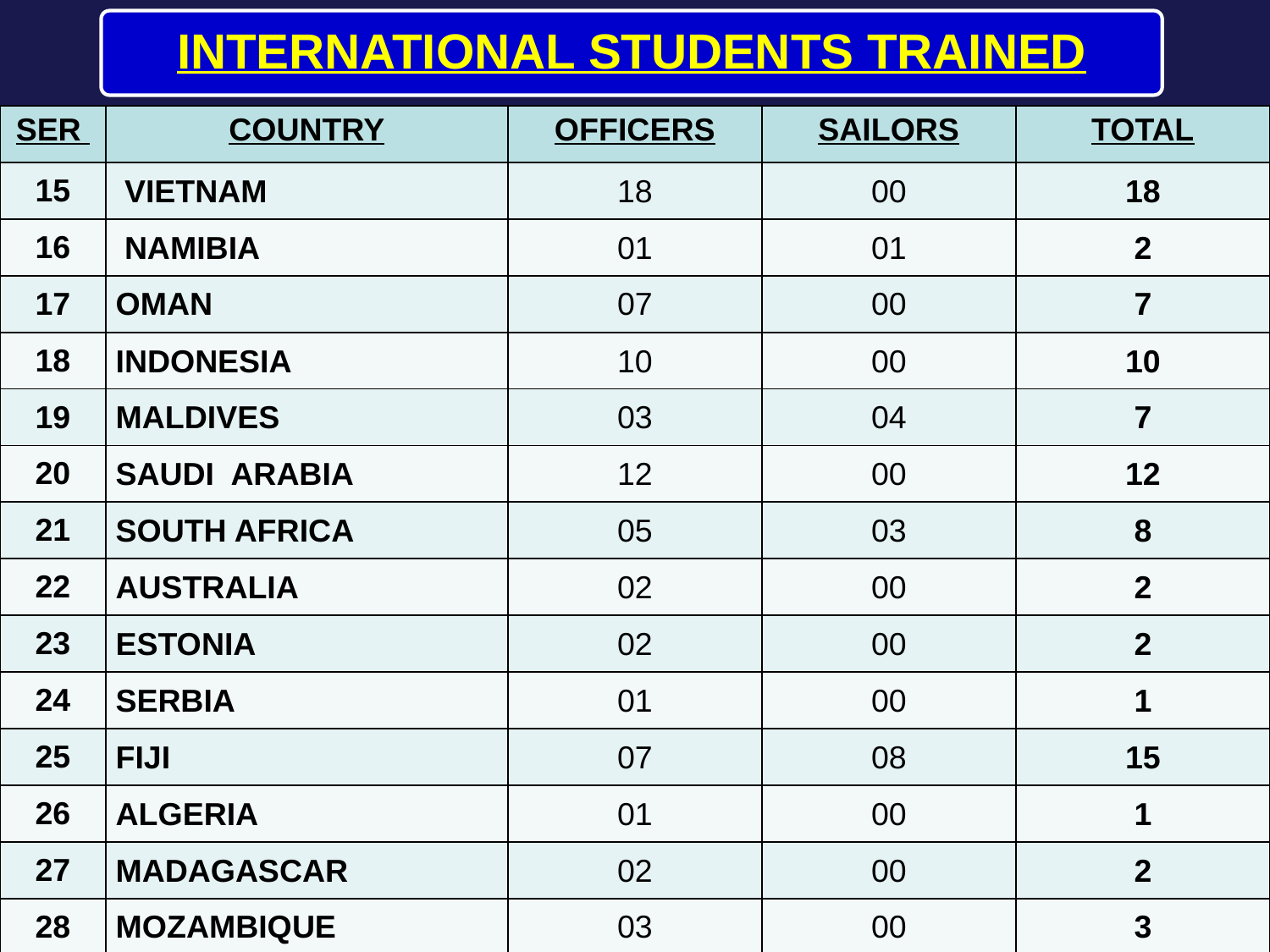

INTERNATIONAL STUDENTS TRAINED
| SER | COUNTRY | OFFICERS | SAILORS | TOTAL |
| --- | --- | --- | --- | --- |
| 15 | VIETNAM | 18 | 00 | 18 |
| 16 | NAMIBIA | 01 | 01 | 2 |
| 17 | OMAN | 07 | 00 | 7 |
| 18 | INDONESIA | 10 | 00 | 10 |
| 19 | MALDIVES | 03 | 04 | 7 |
| 20 | SAUDI ARABIA | 12 | 00 | 12 |
| 21 | SOUTH AFRICA | 05 | 03 | 8 |
| 22 | AUSTRALIA | 02 | 00 | 2 |
| 23 | ESTONIA | 02 | 00 | 2 |
| 24 | SERBIA | 01 | 00 | 1 |
| 25 | FIJI | 07 | 08 | 15 |
| 26 | ALGERIA | 01 | 00 | 1 |
| 27 | MADAGASCAR | 02 | 00 | 2 |
| 28 | MOZAMBIQUE | 03 | 00 | 3 |